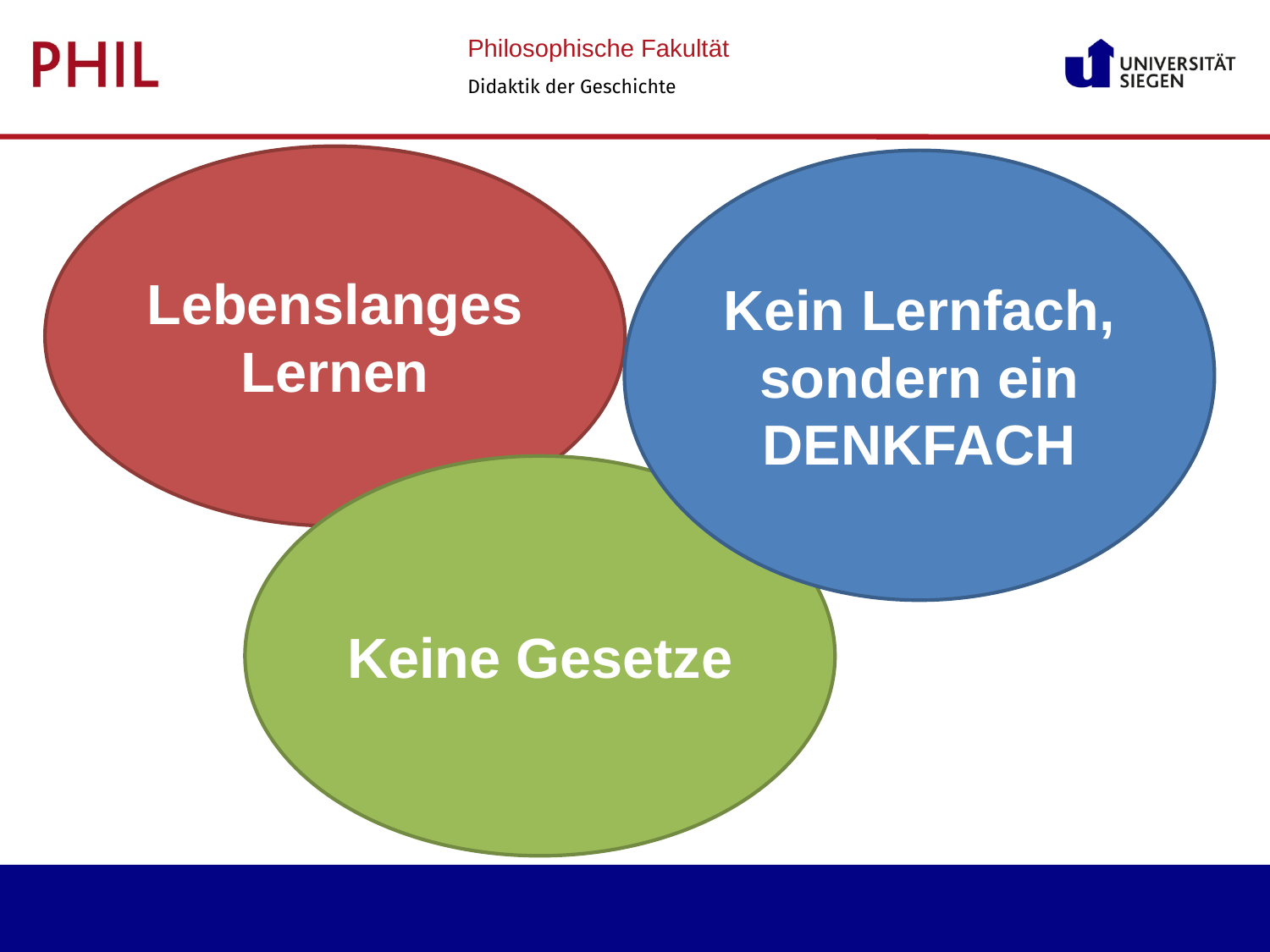

Lebenslanges Lernen
Kein Lernfach, sondern ein DENKFACH
Keine Gesetze